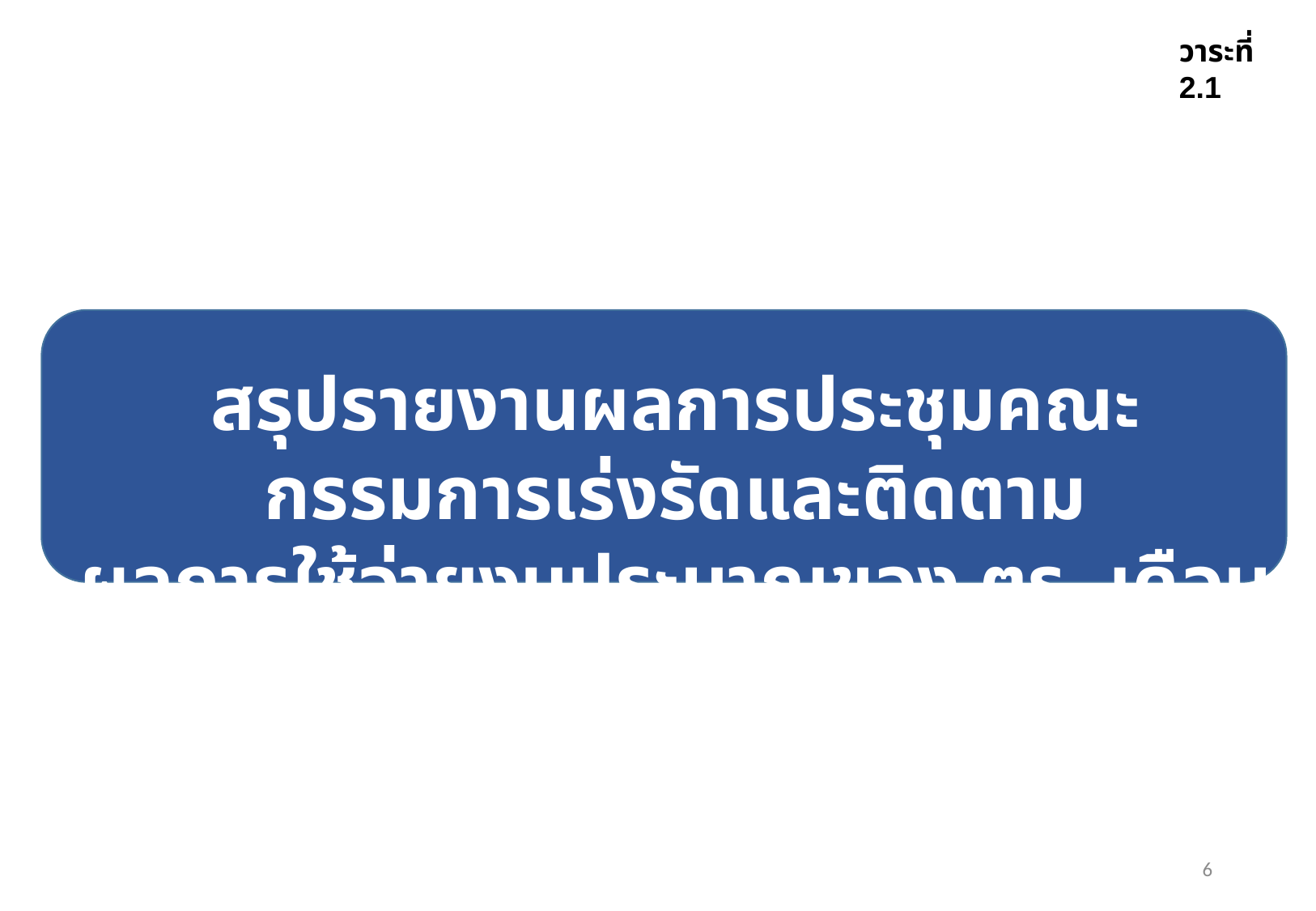

วาระที่ 2.1

สรุปรายงานผลการประชุมคณะกรรมการเร่งรัดและติดตาม
ผลการใช้จ่ายงบประมาณของ ตร. เดือน ส.ค.65 (สงป.)
6